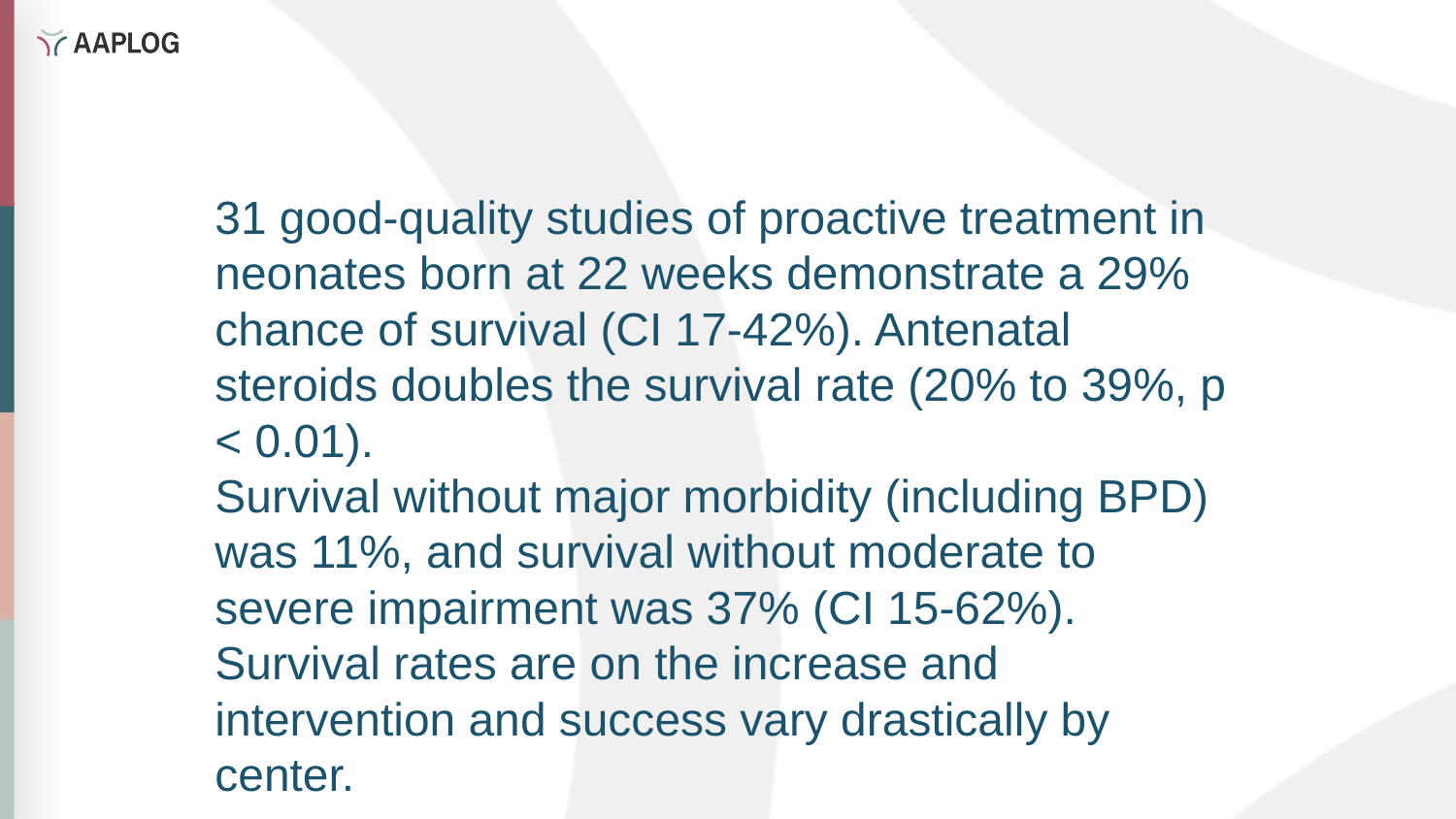

31 good-quality studies of proactive treatment in neonates born at 22 weeks demonstrate a 29% chance of survival (CI 17-42%). Antenatal steroids doubles the survival rate (20% to 39%, p < 0.01).
Survival without major morbidity (including BPD) was 11%, and survival without moderate to severe impairment was 37% (CI 15-62%). Survival rates are on the increase and intervention and success vary drastically by center.